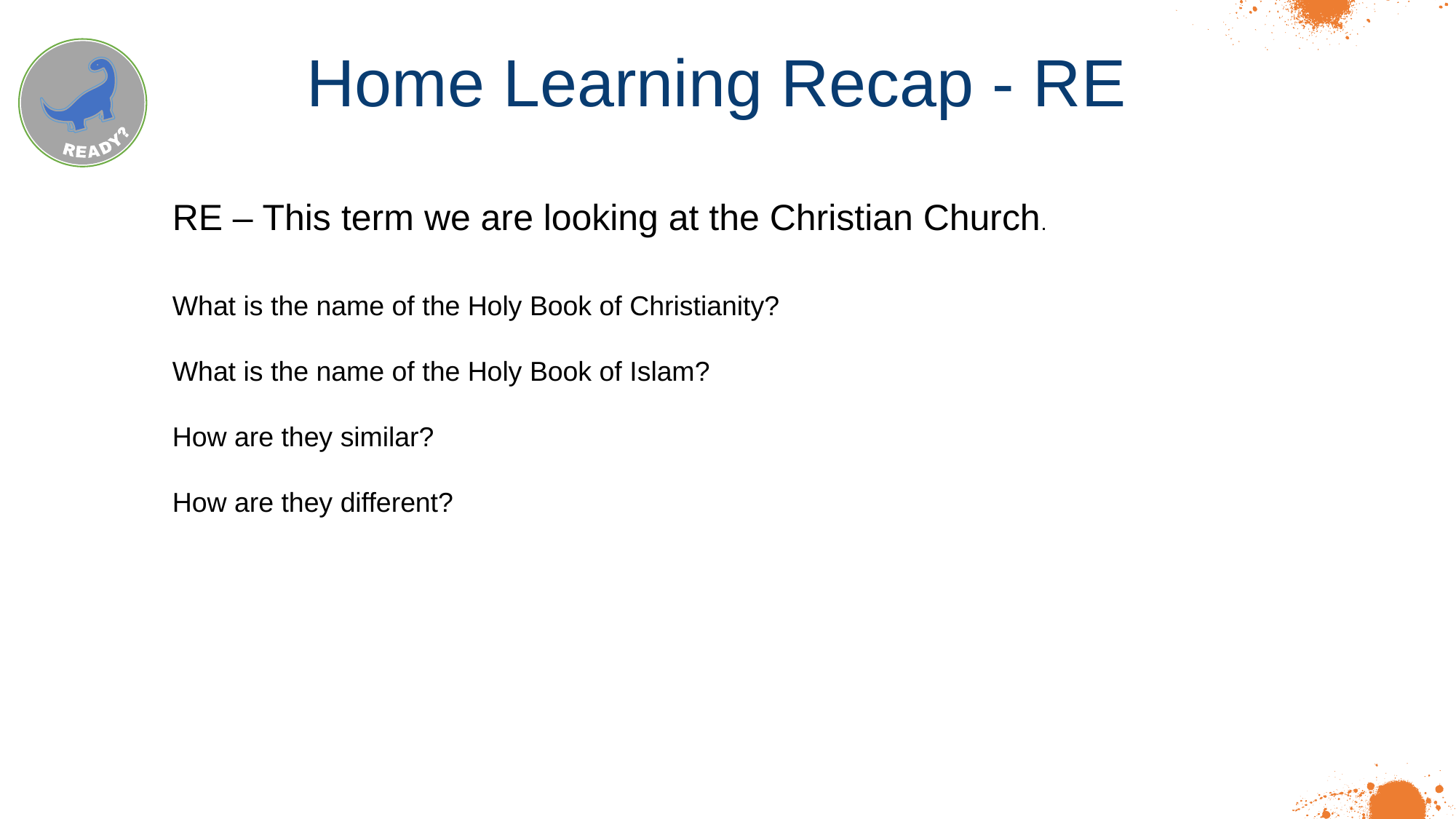

Home Learning Recap - RE

RE – This term we are looking at the Christian Church.

What is the name of the Holy Book of Christianity?

What is the name of the Holy Book of Islam?

How are they similar?

How are they different?